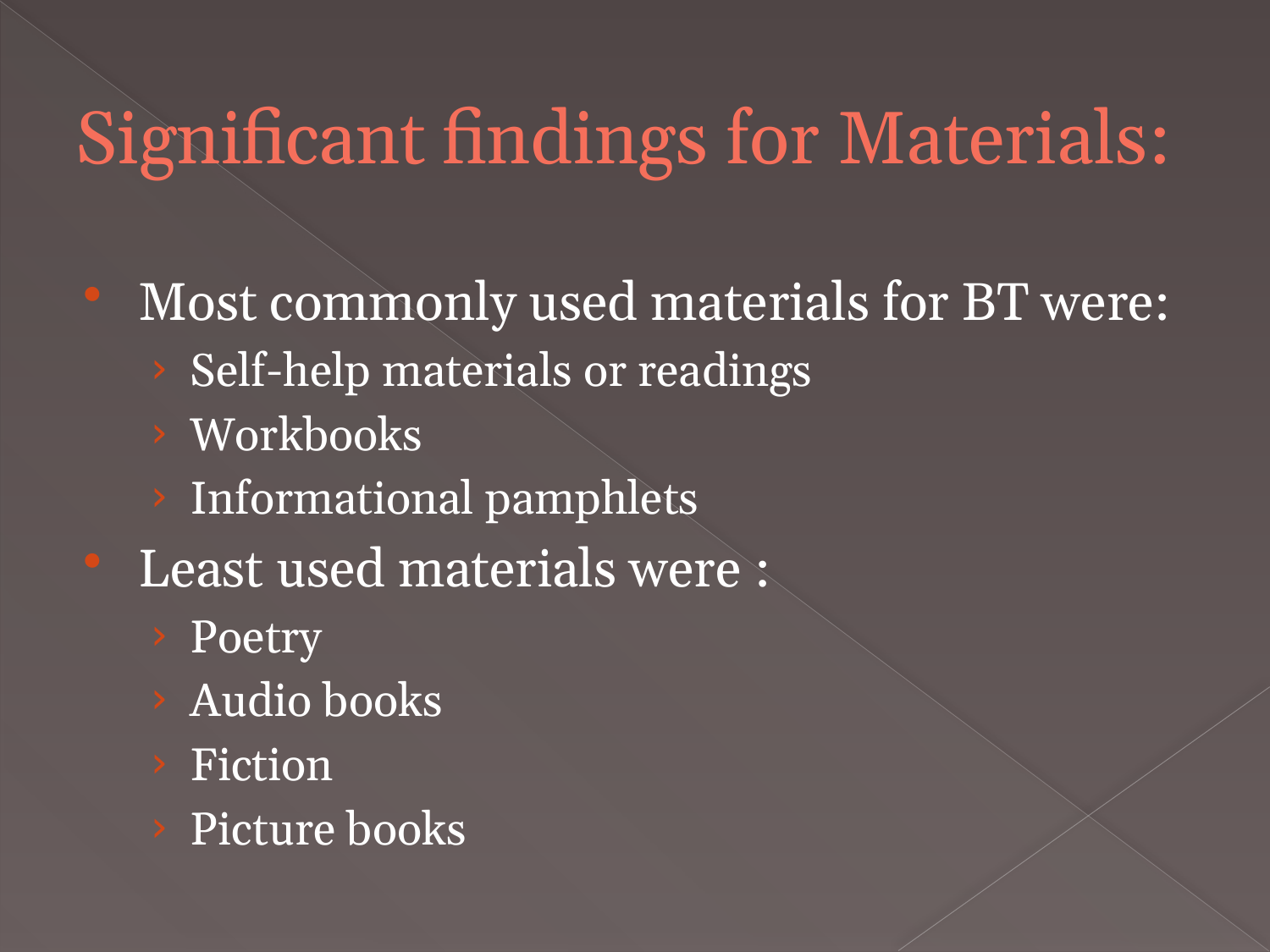

# Significant findings for Materials:
Most commonly used materials for BT were:
Self-help materials or readings
Workbooks
Informational pamphlets
Least used materials were :
Poetry
Audio books
Fiction
Picture books